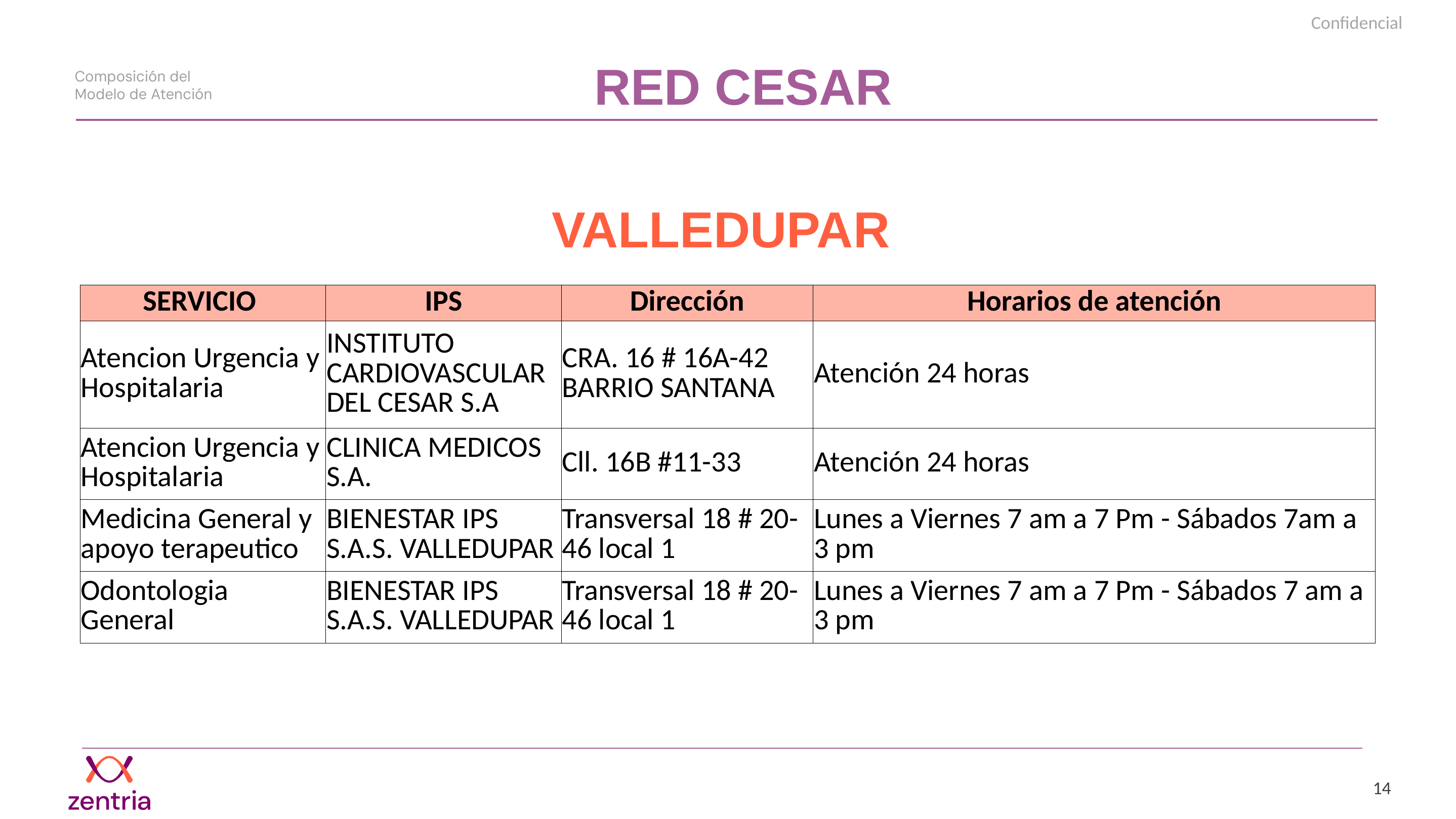

RED CESAR
Composición del Modelo de Atención
VALLEDUPAR
| SERVICIO | IPS | Dirección | Horarios de atención |
| --- | --- | --- | --- |
| Atencion Urgencia y Hospitalaria | INSTITUTO CARDIOVASCULAR DEL CESAR S.A | CRA. 16 # 16A-42 BARRIO SANTANA | Atención 24 horas |
| Atencion Urgencia y Hospitalaria | CLINICA MEDICOS S.A. | Cll. 16B #11-33 | Atención 24 horas |
| Medicina General y apoyo terapeutico | BIENESTAR IPS S.A.S. VALLEDUPAR | Transversal 18 # 20-46 local 1 | Lunes a Viernes 7 am a 7 Pm - Sábados 7am a 3 pm |
| Odontologia General | BIENESTAR IPS S.A.S. VALLEDUPAR | Transversal 18 # 20-46 local 1 | Lunes a Viernes 7 am a 7 Pm - Sábados 7 am a 3 pm |